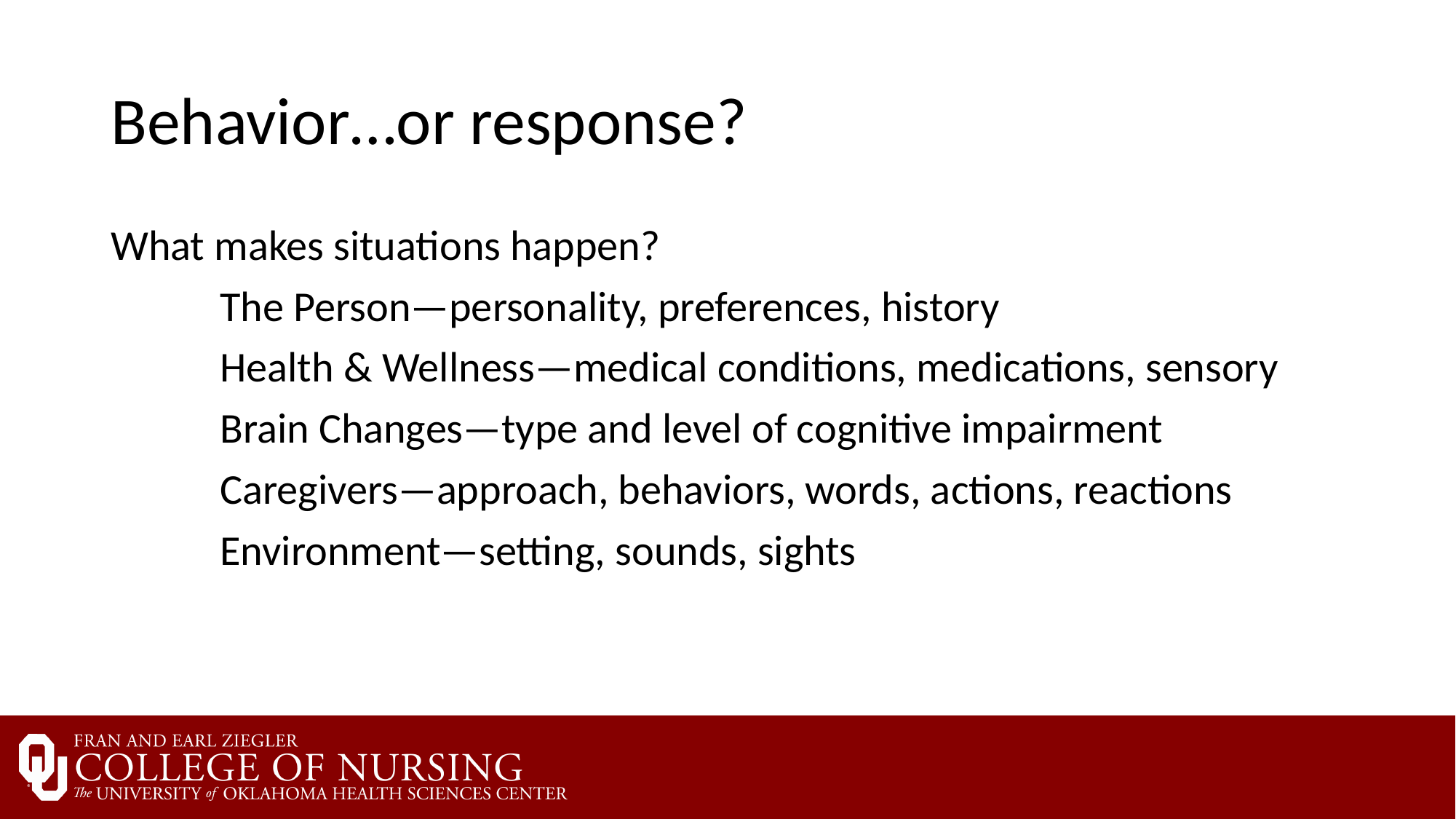

# Behavior…or response?
What makes situations happen?
	The Person—personality, preferences, history
	Health & Wellness—medical conditions, medications, sensory
	Brain Changes—type and level of cognitive impairment
	Caregivers—approach, behaviors, words, actions, reactions
	Environment—setting, sounds, sights